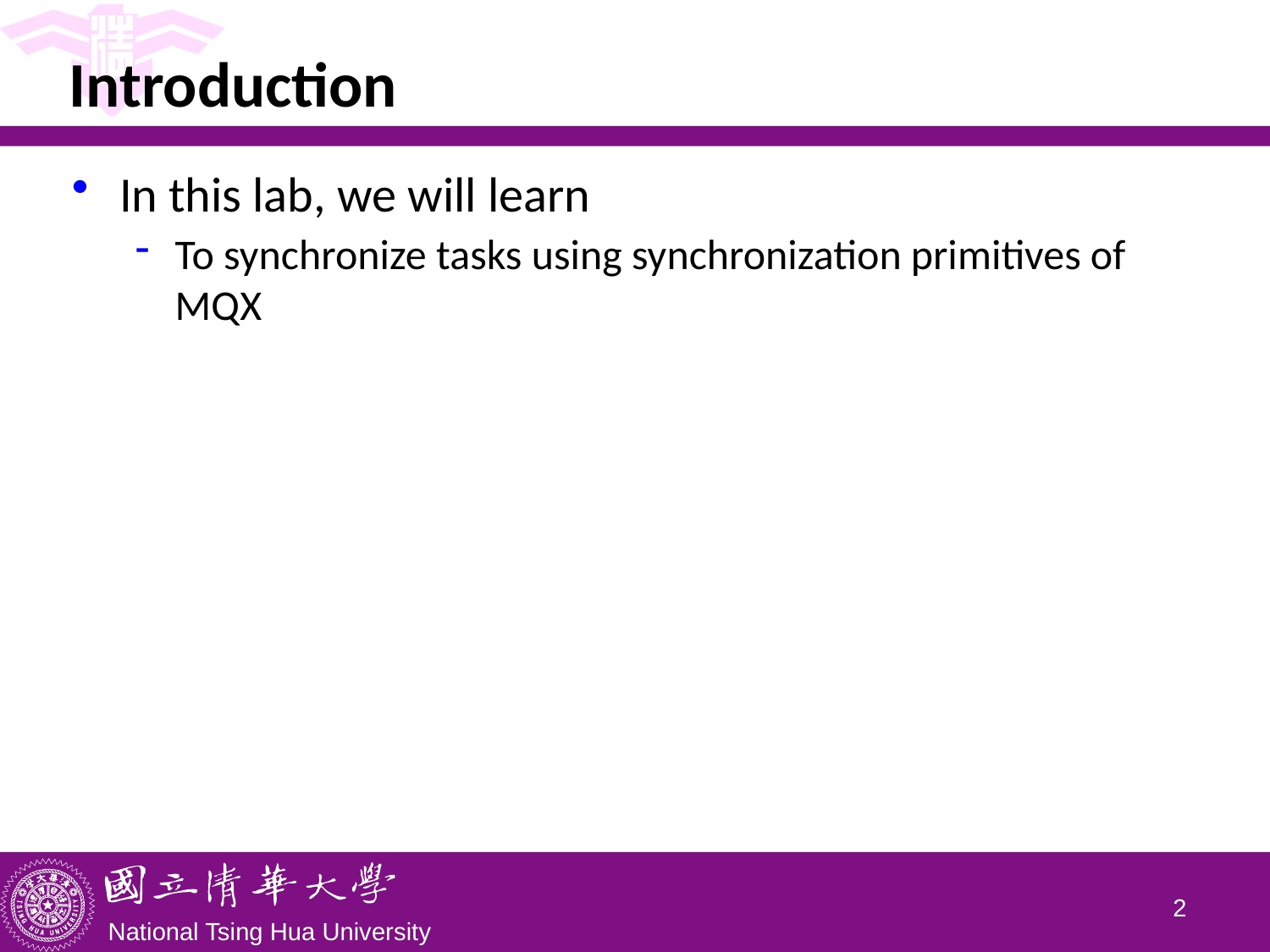

# Introduction
In this lab, we will learn
To synchronize tasks using synchronization primitives of MQX
2